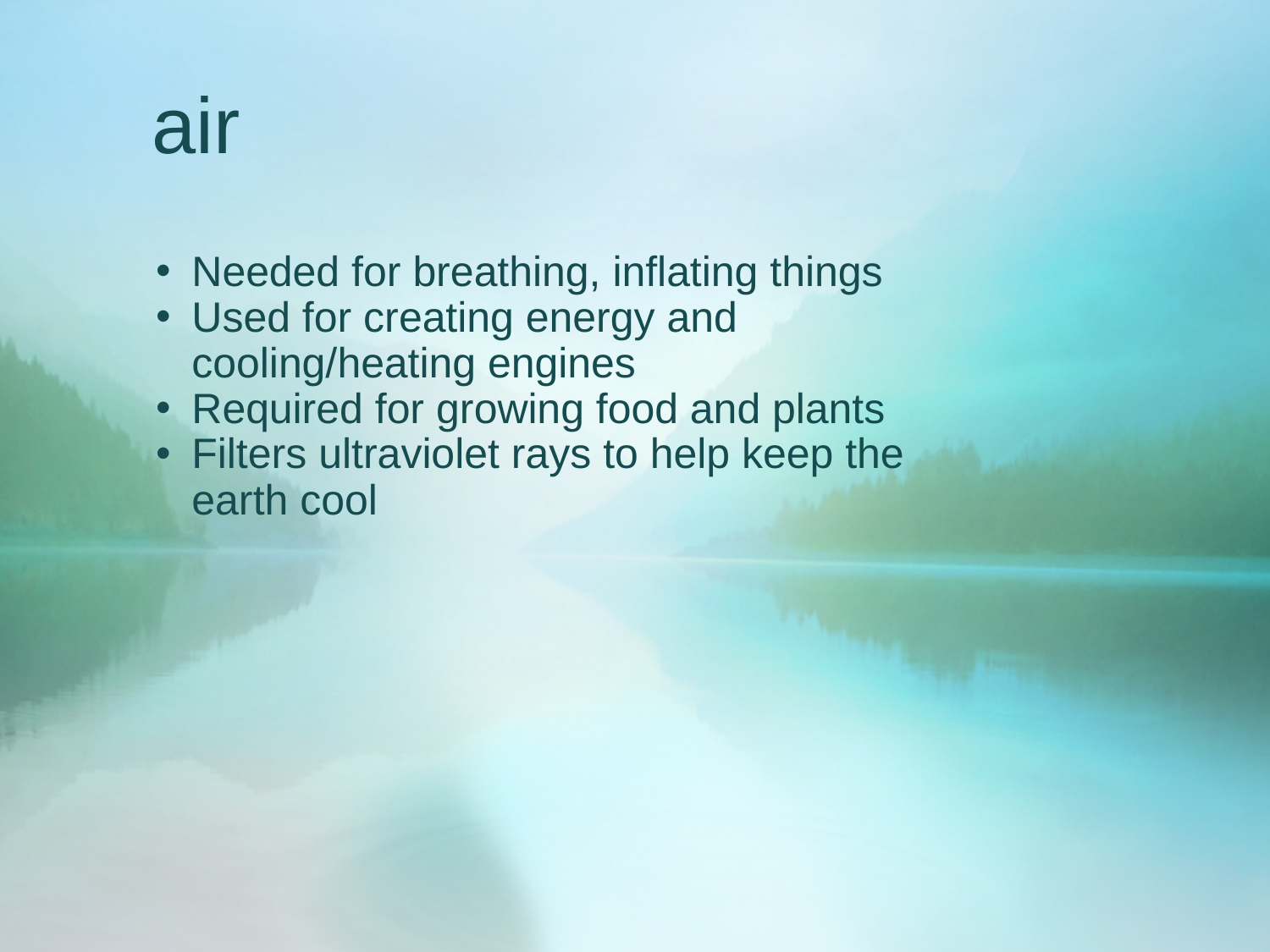

# air
Needed for breathing, inflating things
Used for creating energy and cooling/heating engines
Required for growing food and plants
Filters ultraviolet rays to help keep the earth cool